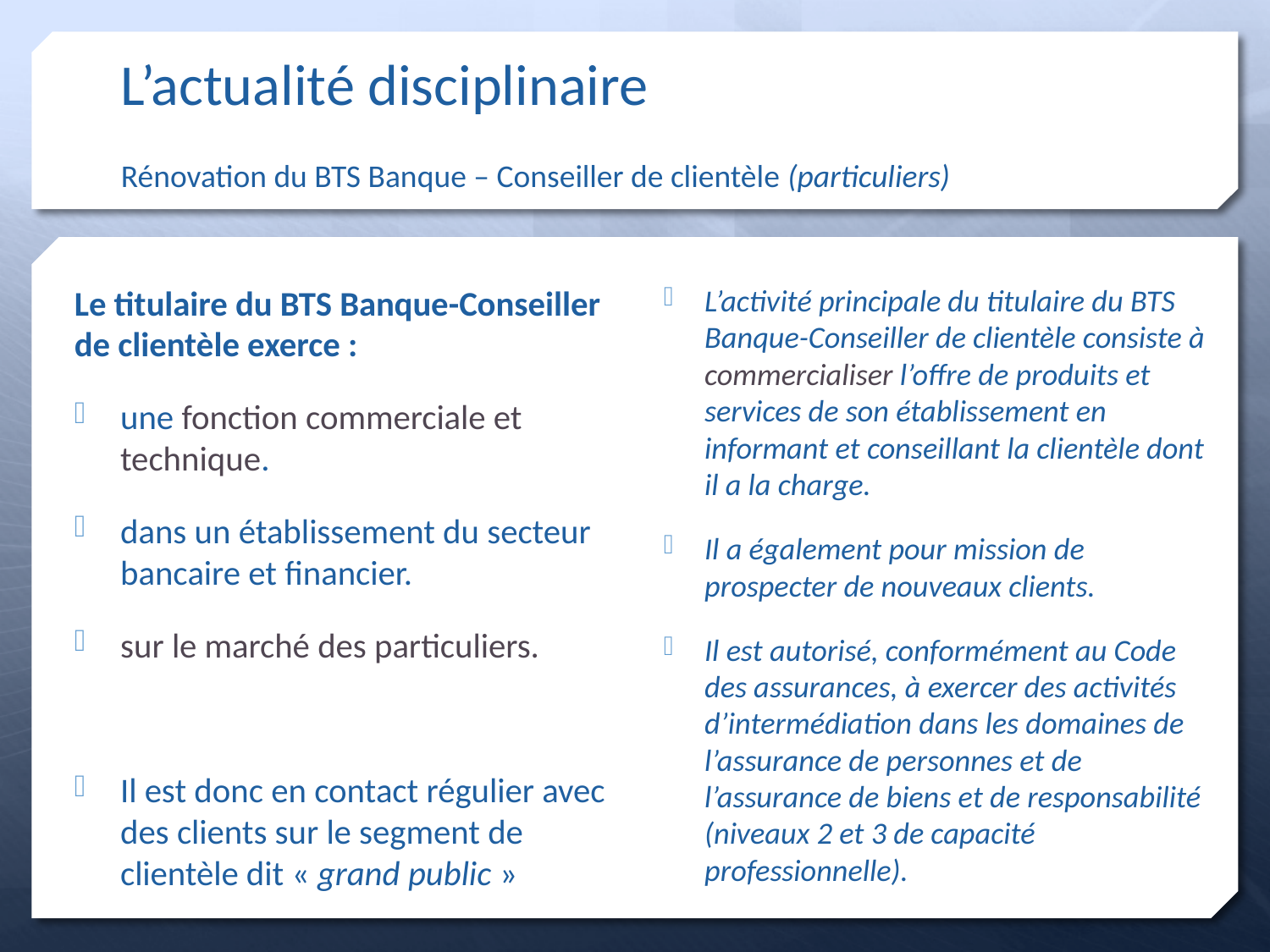

# L’actualité disciplinaire Rénovation du BTS Banque – Conseiller de clientèle (particuliers)
Le titulaire du BTS Banque-Conseiller de clientèle exerce :
une fonction commerciale et technique.
dans un établissement du secteur bancaire et financier.
sur le marché des particuliers.

Il est donc en contact régulier avec des clients sur le segment de clientèle dit « grand public »
L’activité principale du titulaire du BTS Banque-Conseiller de clientèle consiste à commercialiser l’offre de produits et services de son établissement en informant et conseillant la clientèle dont il a la charge.
Il a également pour mission de prospecter de nouveaux clients.
Il est autorisé, conformément au Code des assurances, à exercer des activités d’intermédiation dans les domaines de l’assurance de personnes et de l’assurance de biens et de responsabilité (niveaux 2 et 3 de capacité professionnelle).